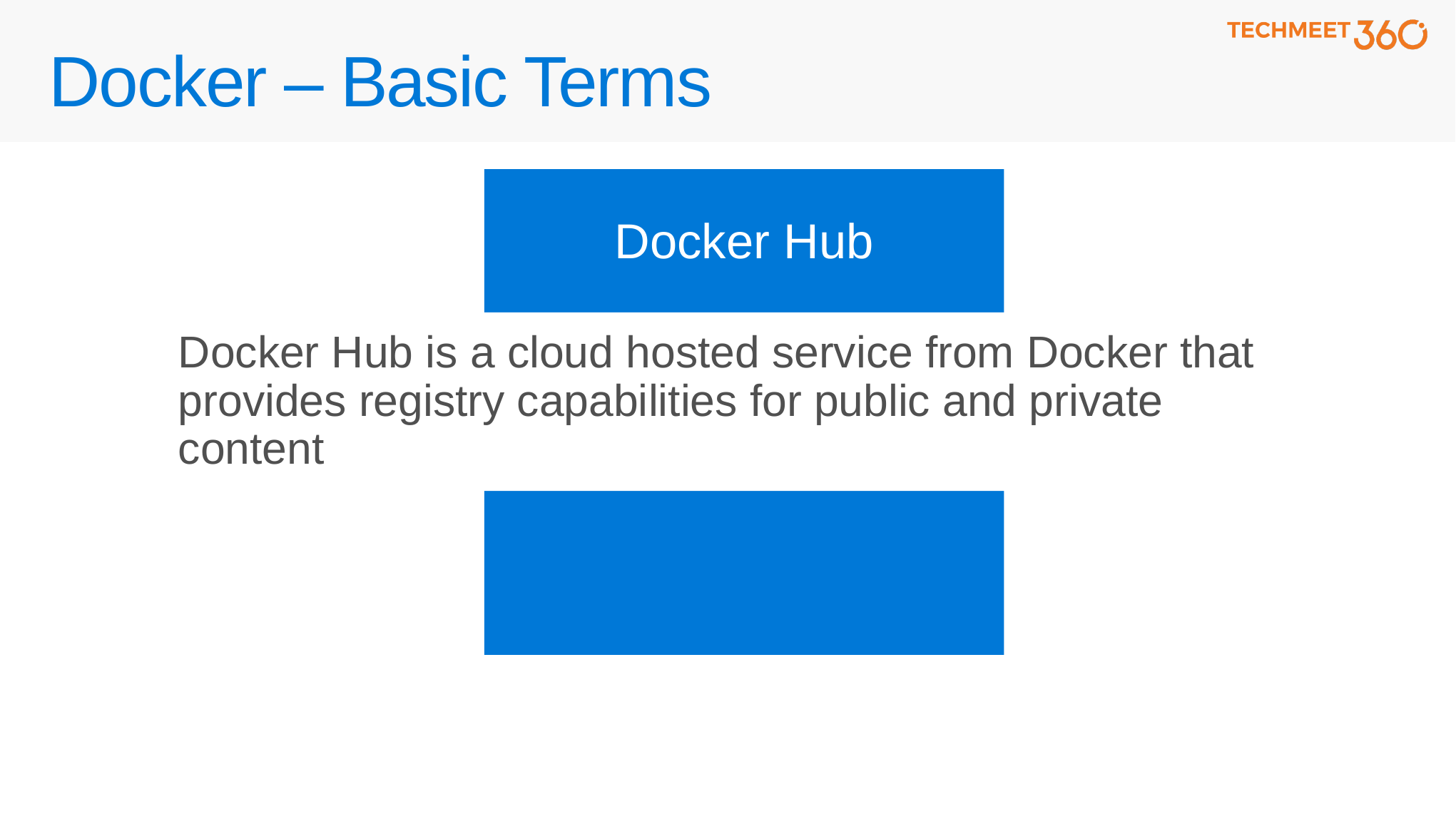

# Docker – Basic Terms
Docker Hub

Docker Hub is a cloud hosted service from Docker that provides registry capabilities for public and private content